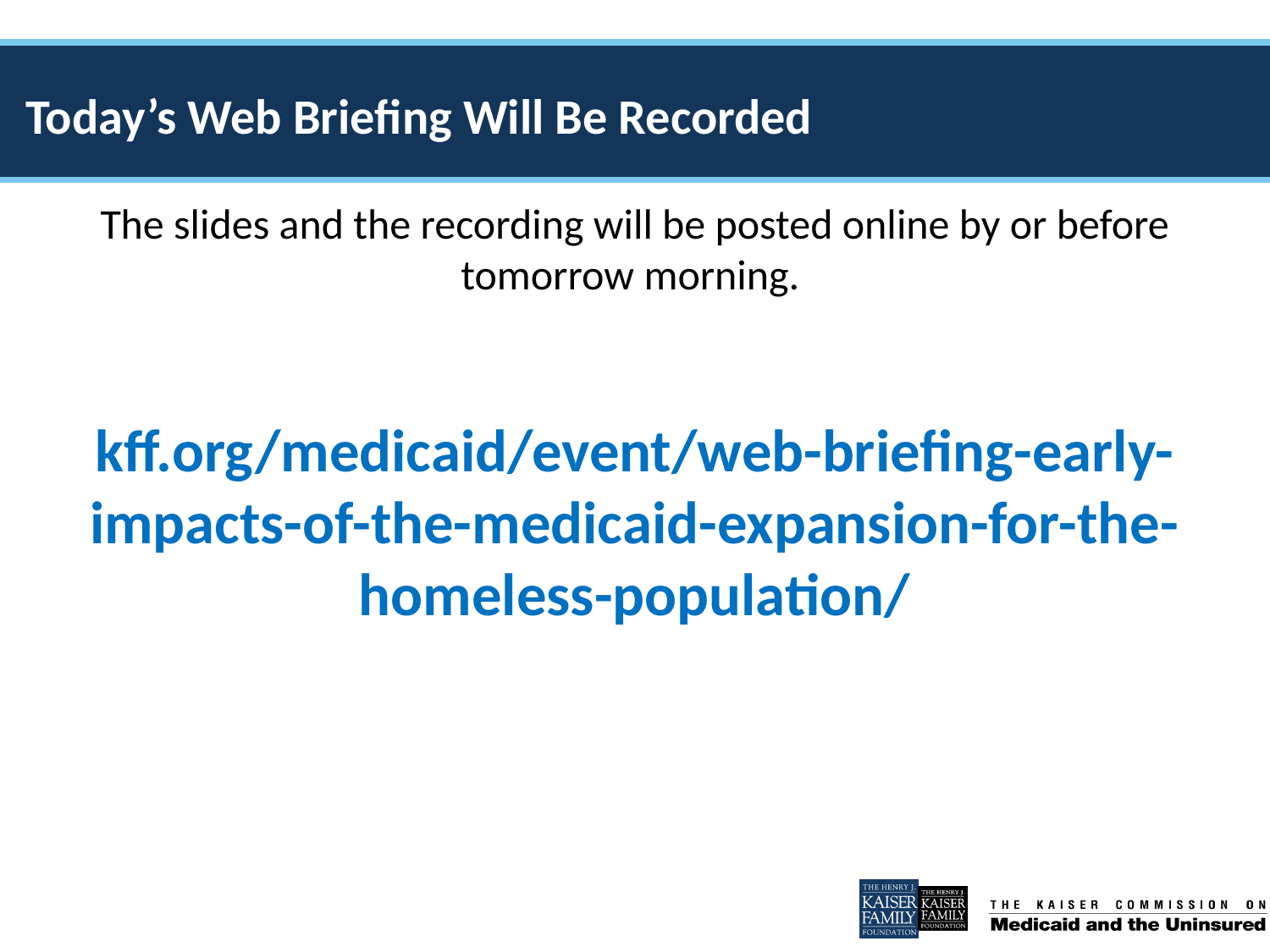

# Today’s Web Briefing Will Be Recorded
The slides and the recording will be posted online by or before tomorrow morning.

kff.org/medicaid/event/web-briefing-early-impacts-of-the-medicaid-expansion-for-the-homeless-population/